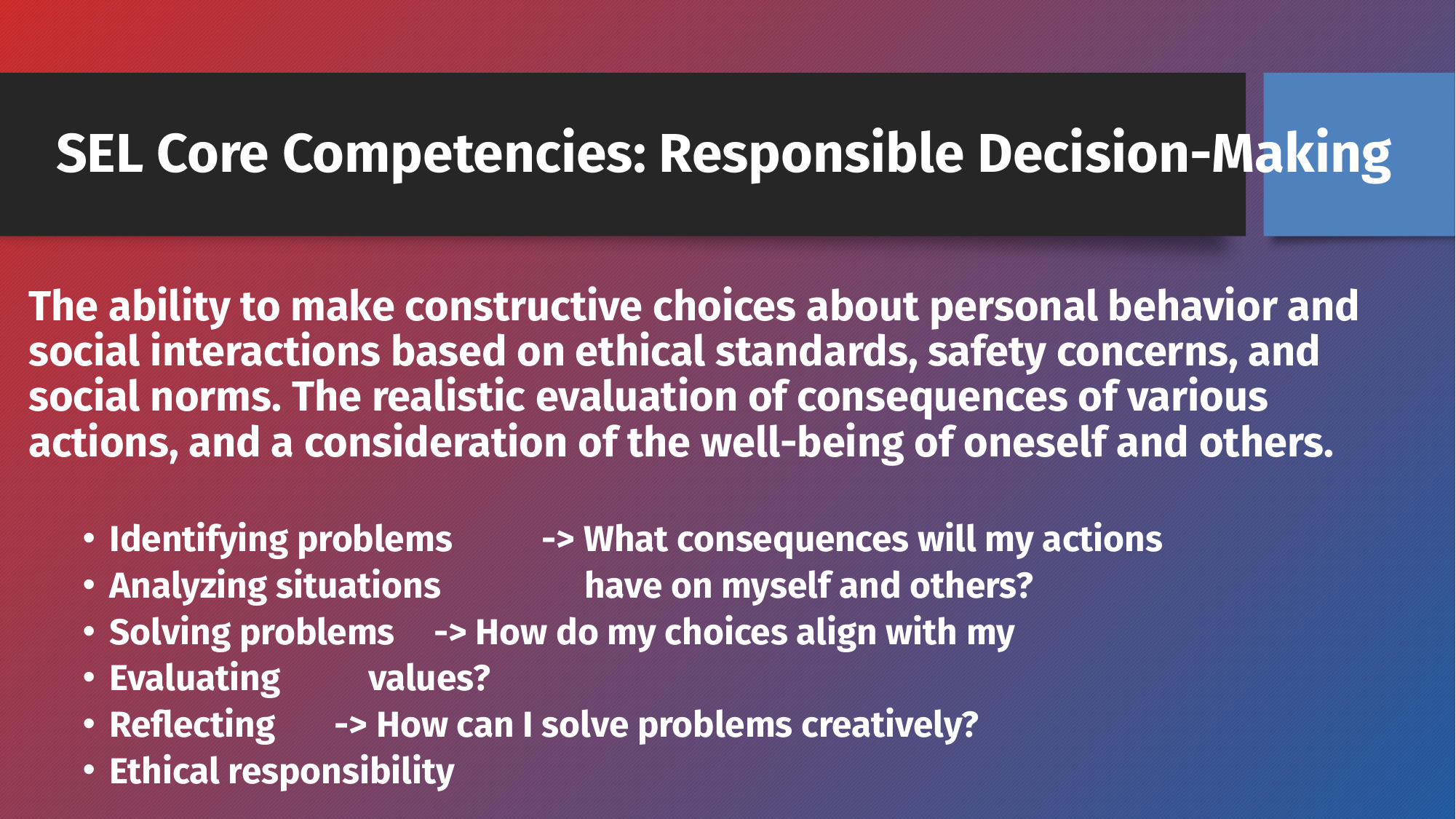

# SEL Core Competencies: Responsible Decision-Making
The ability to make constructive choices about personal behavior and social interactions based on ethical standards, safety concerns, and social norms. The realistic evaluation of consequences of various actions, and a consideration of the well-being of oneself and others.

Identifying problems			-> What consequences will my actions
Analyzing situations			     have on myself and others?
Solving problems			-> How do my choices align with my
Evaluating				     values?
Reflecting				 -> How can I solve problems creatively?
Ethical responsibility